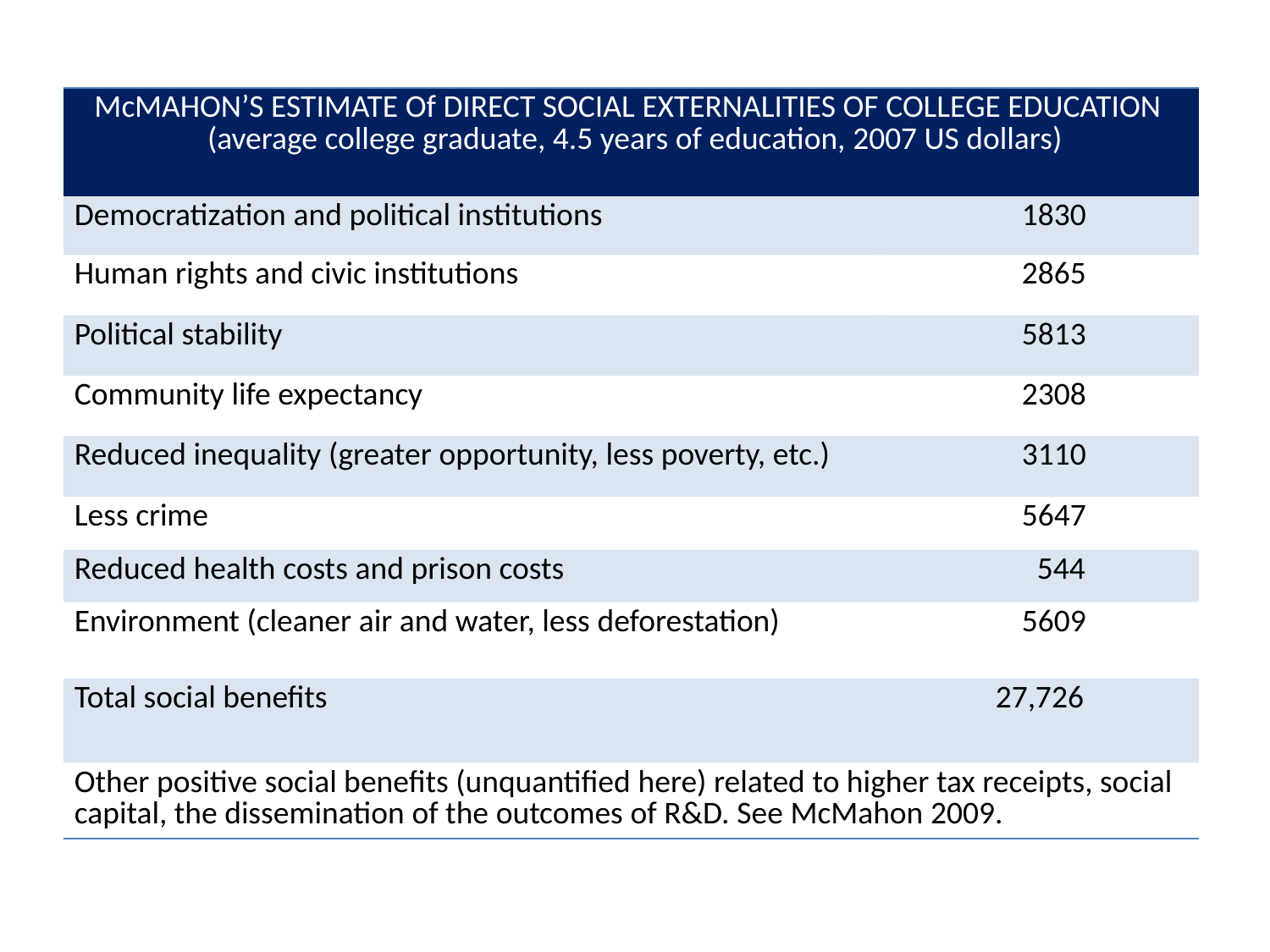

| McMAHON’S ESTIMATE Of DIRECT SOCIAL EXTERNALITIES OF COLLEGE EDUCATION (average college graduate, 4.5 years of education, 2007 US dollars) |  |
| --- | --- |
| Democratization and political institutions | 1830 |
| Human rights and civic institutions | 2865 |
| Political stability | 5813 |
| Community life expectancy | 2308 |
| Reduced inequality (greater opportunity, less poverty, etc.) | 3110 |
| Less crime | 5647 |
| Reduced health costs and prison costs | 544 |
| Environment (cleaner air and water, less deforestation) | 5609 |
| Total social benefits | 27,726 |
| Other positive social benefits (unquantified here) related to higher tax receipts, social capital, the dissemination of the outcomes of R&D. See McMahon 2009. |  |